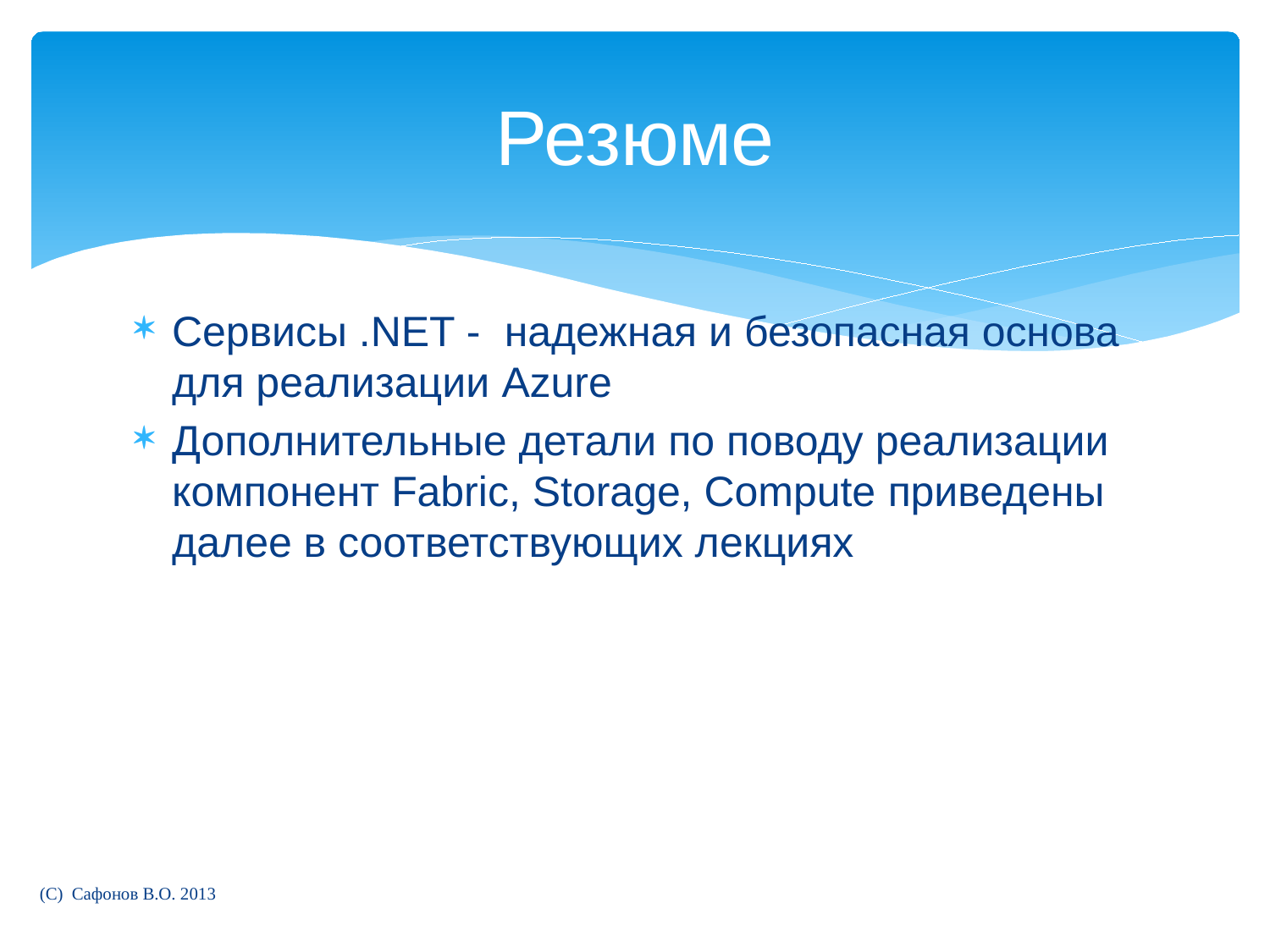

# Резюме
Сервисы .NET -  надежная и безопасная основа для реализации Azure
Дополнительные детали по поводу реализации компонент Fabric, Storage, Compute приведены далее в соответствующих лекциях
(C)  Сафонов В.О. 2013